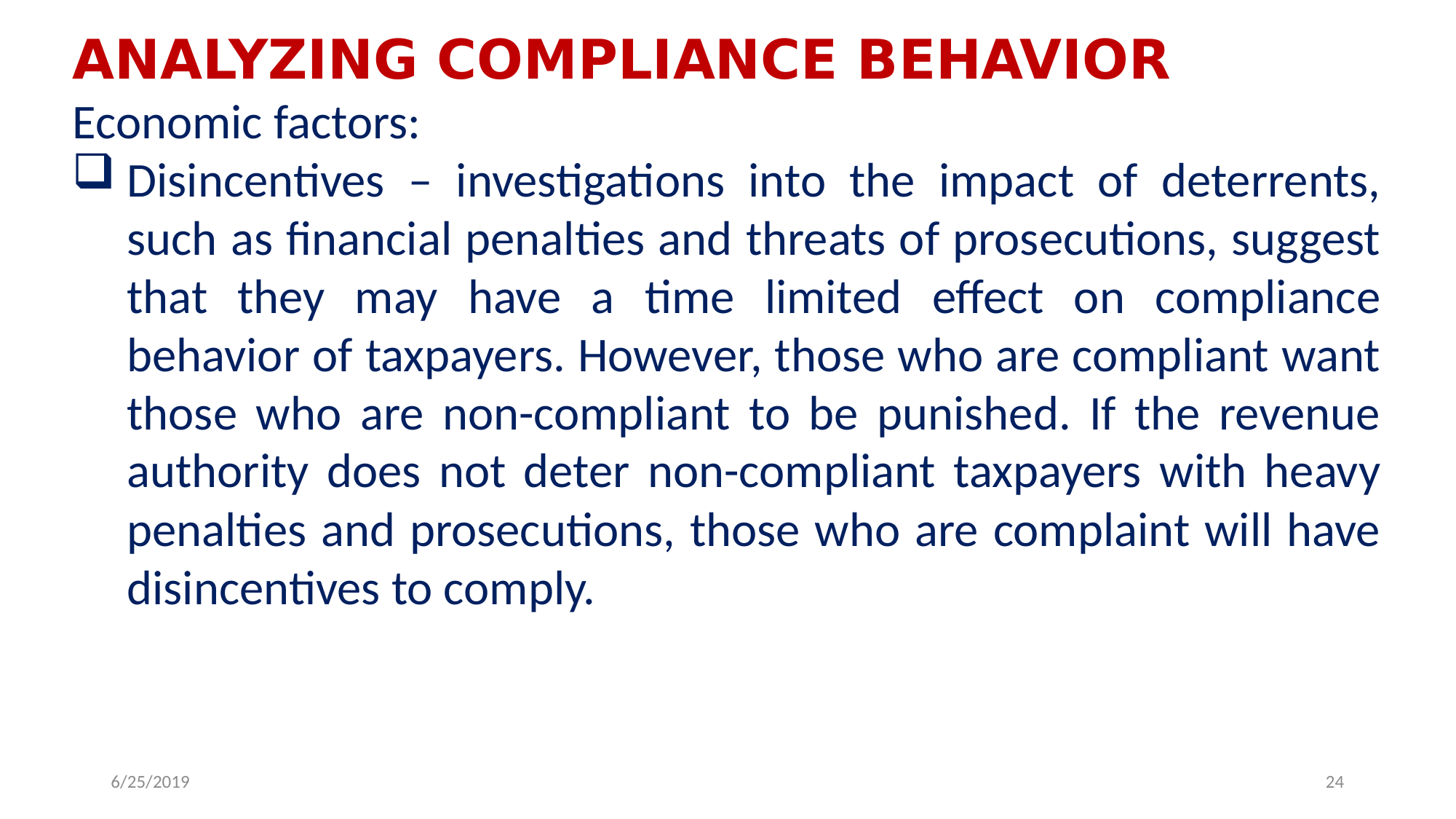

ANALYZING COMPLIANCE BEHAVIOR
Economic factors:
Disincentives – investigations into the impact of deterrents, such as financial penalties and threats of prosecutions, suggest that they may have a time limited effect on compliance behavior of taxpayers. However, those who are compliant want those who are non-compliant to be punished. If the revenue authority does not deter non-compliant taxpayers with heavy penalties and prosecutions, those who are complaint will have disincentives to comply.
6/25/2019
24